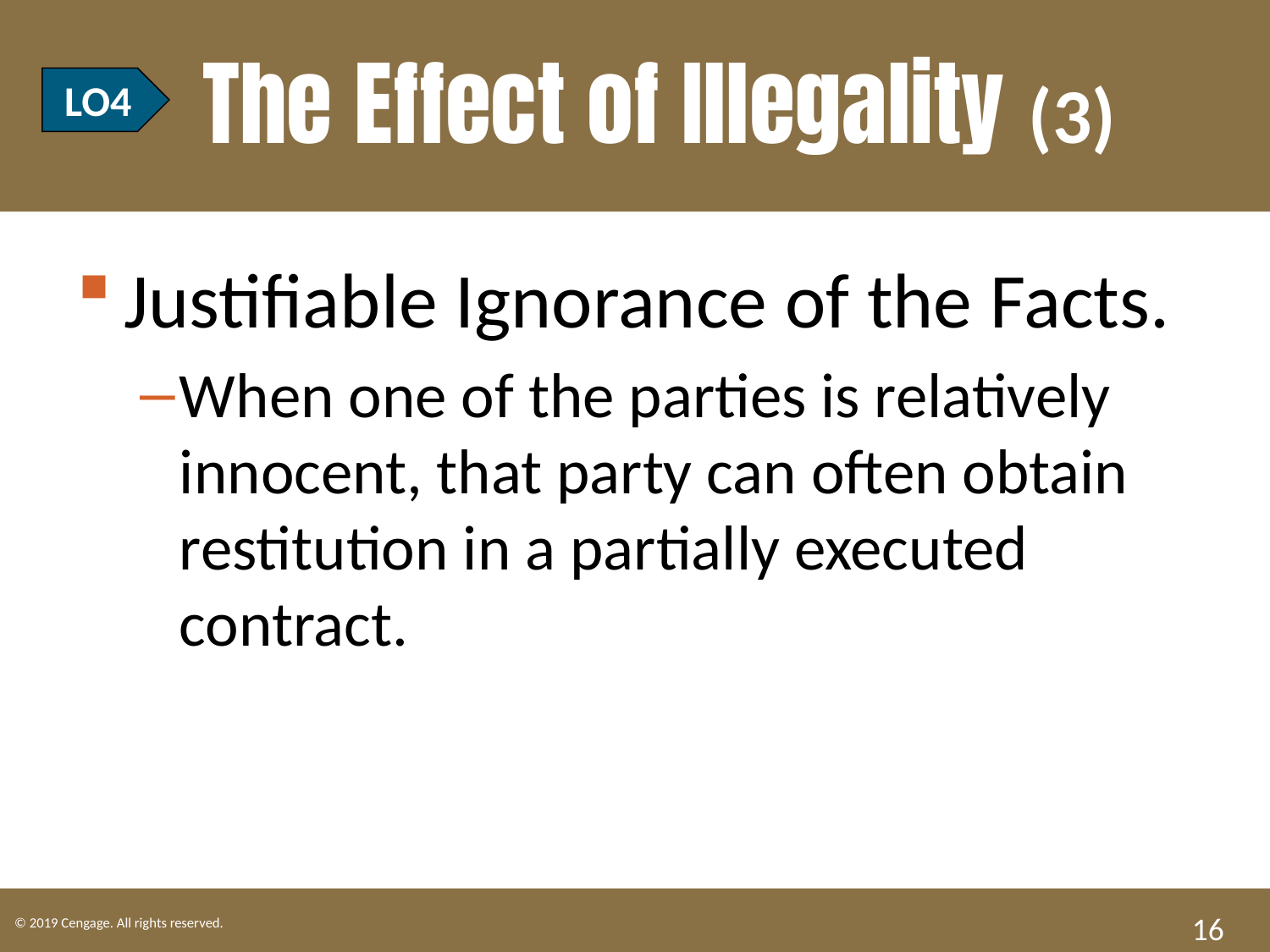

LO4                                                   The Effect of Illegality (3)
LO4
Justifiable Ignorance of the Facts.
When one of the parties is relatively innocent, that party can often obtain restitution in a partially executed contract.
16